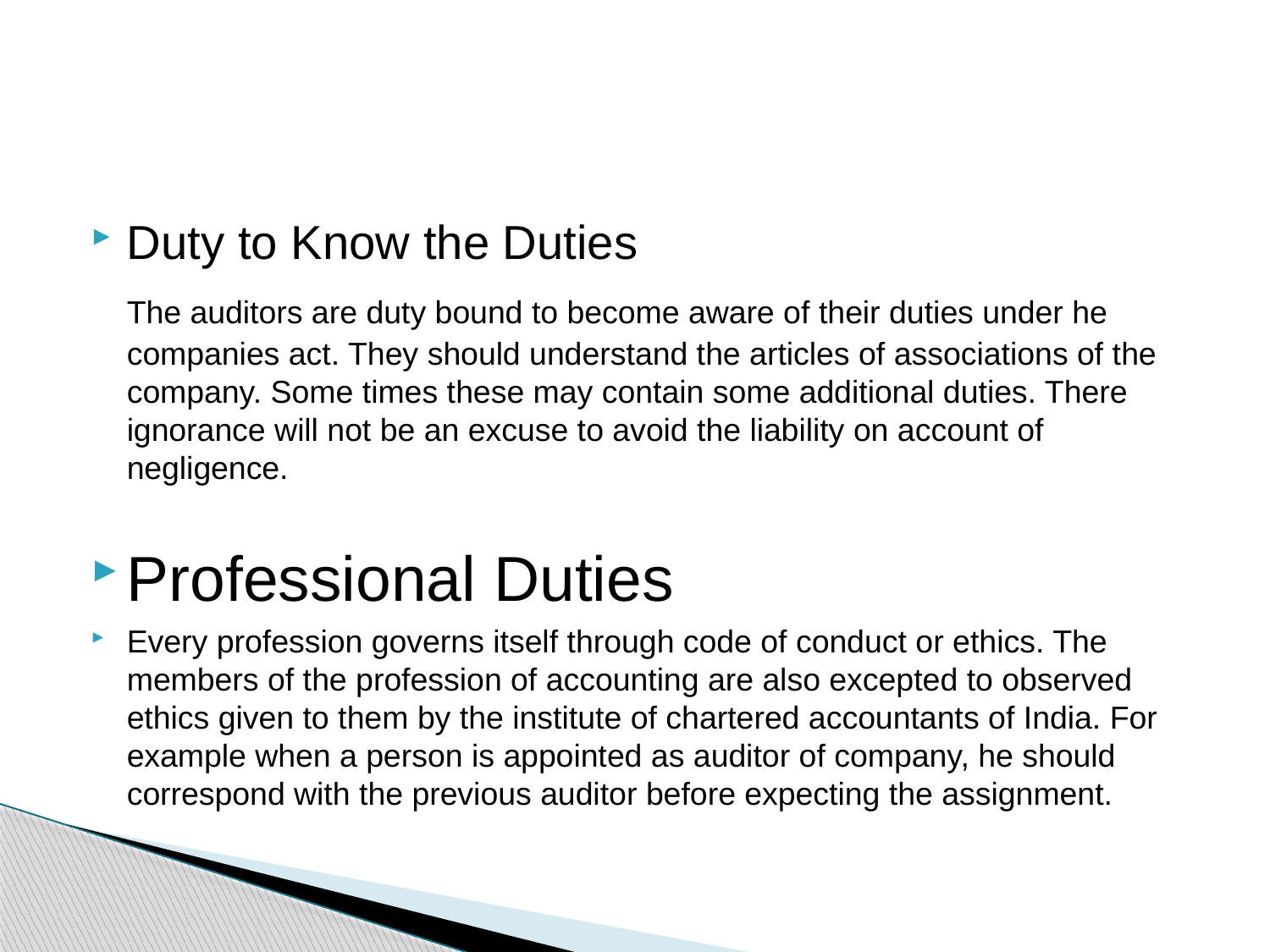

Duty to Know the Duties
  	The auditors are duty bound to become aware of their duties under he companies act. They should understand the articles of associations of the company. Some times these may contain some additional duties. There ignorance will not be an excuse to avoid the liability on account of negligence.

Professional Duties
Every profession governs itself through code of conduct or ethics. The members of the profession of accounting are also excepted to observed ethics given to them by the institute of chartered accountants of India. For example when a person is appointed as auditor of company, he should correspond with the previous auditor before expecting the assignment.